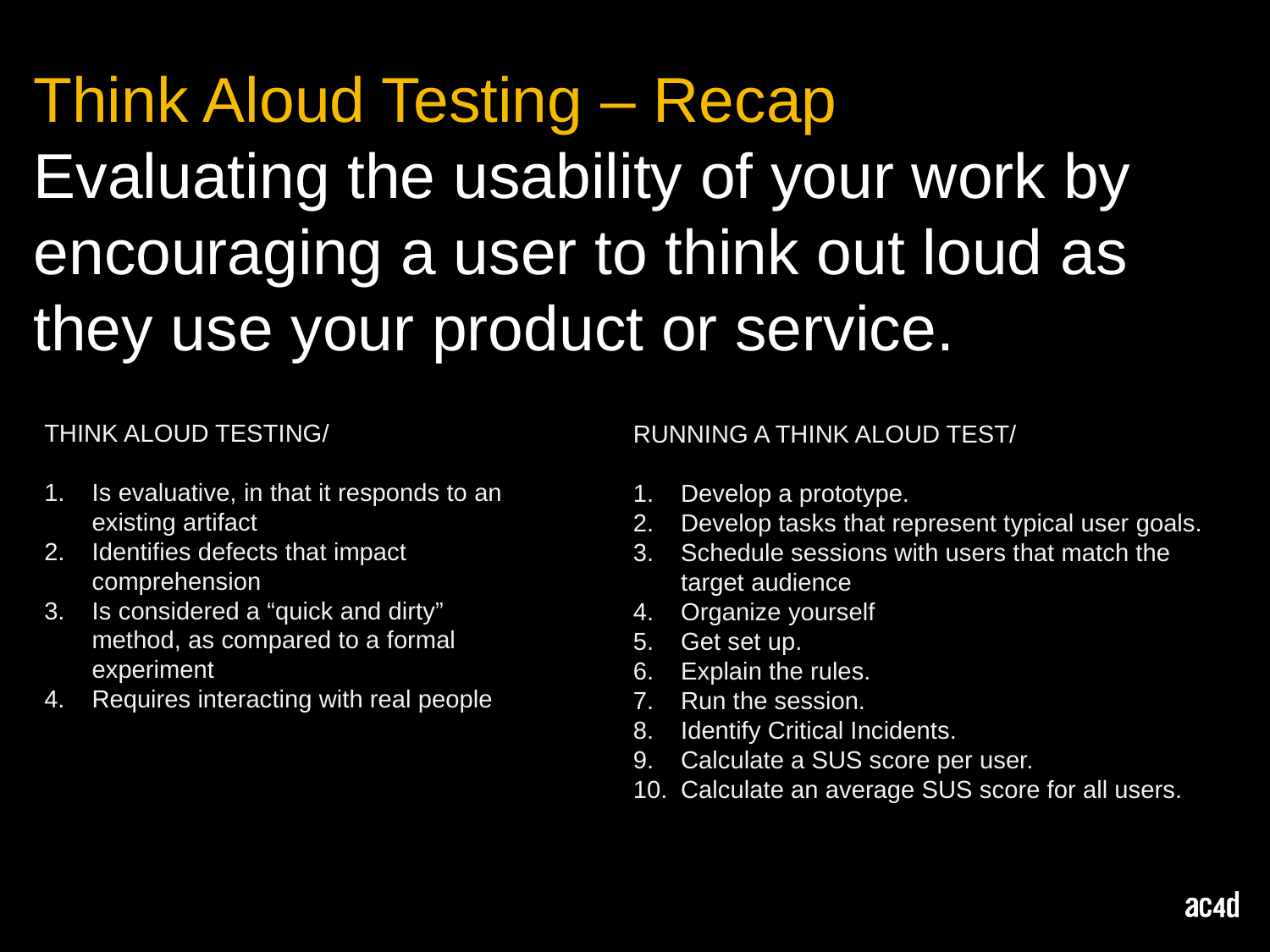

Think Aloud Testing – Recap
Evaluating the usability of your work by encouraging a user to think out loud as they use your product or service.
THINK ALOUD TESTING/

Is evaluative, in that it responds to an existing artifact
Identifies defects that impact comprehension
Is considered a “quick and dirty” method, as compared to a formal experiment
Requires interacting with real people
RUNNING A THINK ALOUD TEST/

Develop a prototype.
Develop tasks that represent typical user goals.
Schedule sessions with users that match the target audience
Organize yourself
Get set up.
Explain the rules.
Run the session.
Identify Critical Incidents.
Calculate a SUS score per user.
Calculate an average SUS score for all users.